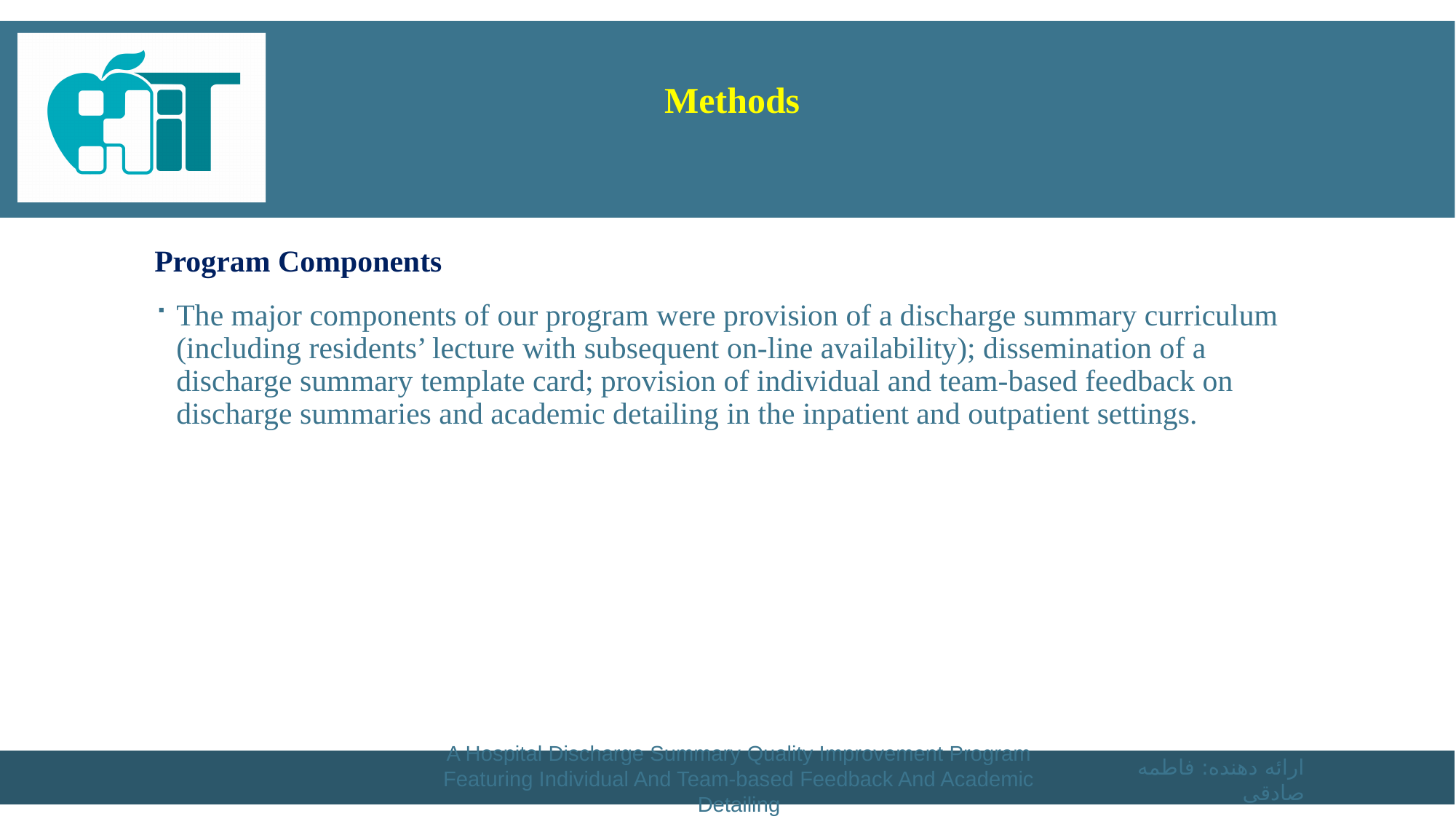

# Methods
Program Components
The major components of our program were provision of a discharge summary curriculum (including residents’ lecture with subsequent on-line availability); dissemination of a discharge summary template card; provision of individual and team-based feedback on discharge summaries and academic detailing in the inpatient and outpatient settings.

A Hospital Discharge Summary Quality Improvement Program Featuring Individual And Team-based Feedback And Academic Detailing
ارائه دهنده: فاطمه صادقی